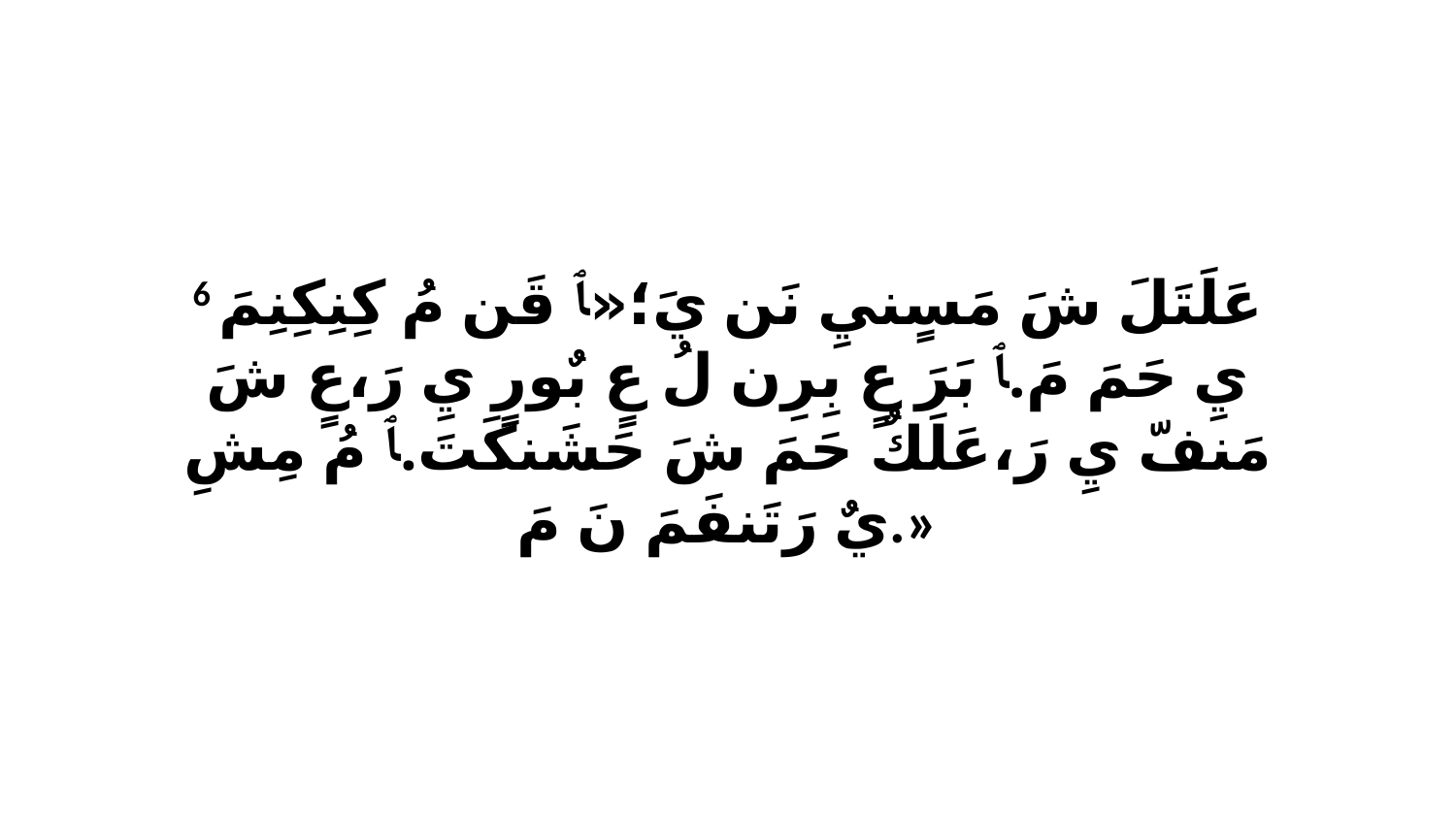

6 عَلَتَلَ شَ مَسٍنيِ نَن يَ؛«ﭑ قَن مُ كِنِكِنِمَ يِ حَمَ مَ.ﭑ بَرَ عٍ بِرِن لُ عٍ بٌورٍ يِ رَ،عٍ شَ مَنفّ يِ رَ،عَلَكٌ حَمَ شَ حَشَنكَتَ.ﭑ مُ مِشِ يٌ رَتَنفَمَ نَ مَ.»